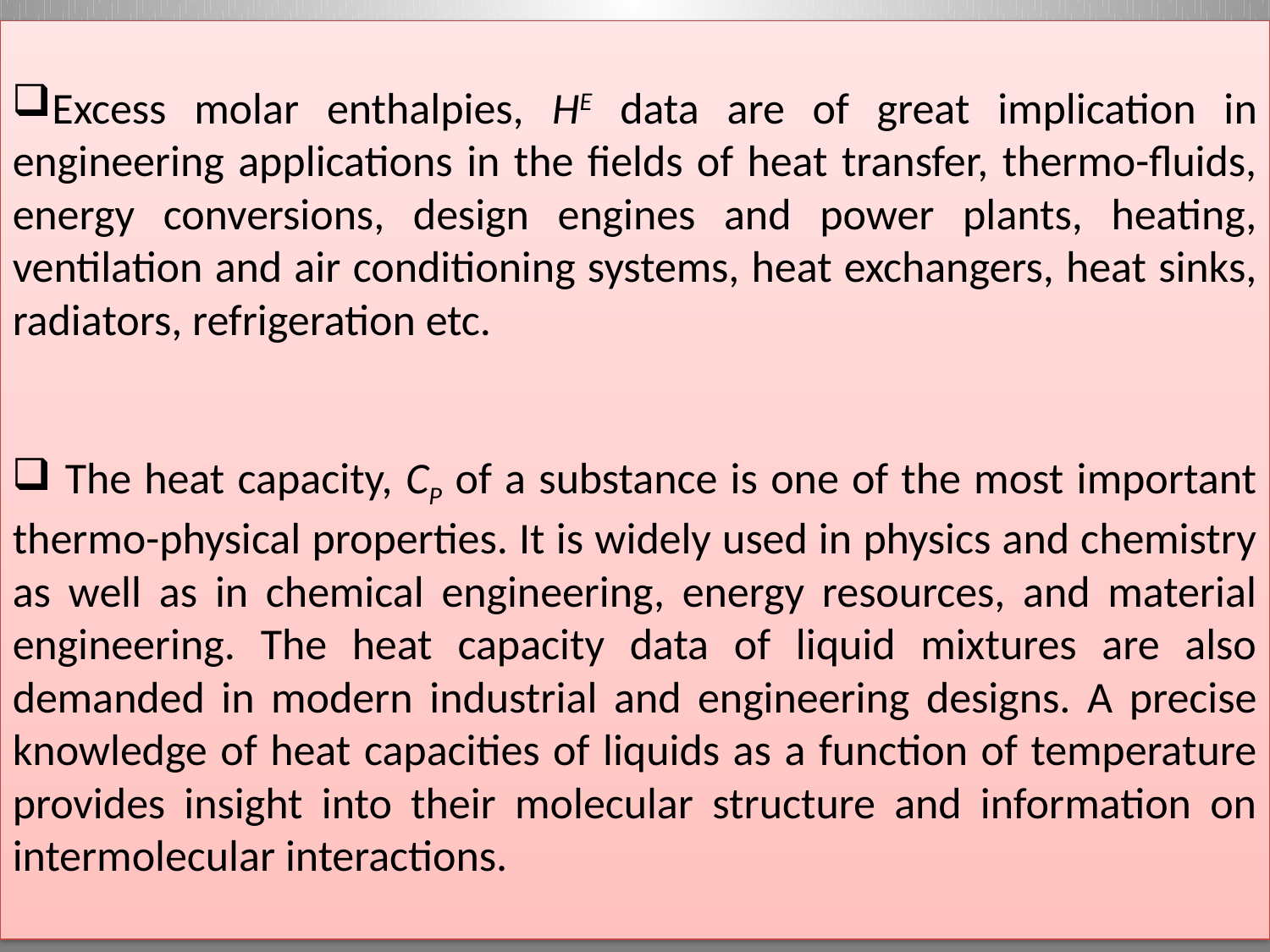

Excess molar enthalpies, HE data are of great implication in engineering applications in the fields of heat transfer, thermo-fluids, energy conversions, design engines and power plants, heating, ventilation and air conditioning systems, heat exchangers, heat sinks, radiators, refrigeration etc.

 The heat capacity, CP of a substance is one of the most important thermo-physical properties. It is widely used in physics and chemistry as well as in chemical engineering, energy resources, and material engineering. The heat capacity data of liquid mixtures are also demanded in modern industrial and engineering designs. A precise knowledge of heat capacities of liquids as a function of temperature provides insight into their molecular structure and information on intermolecular interactions.